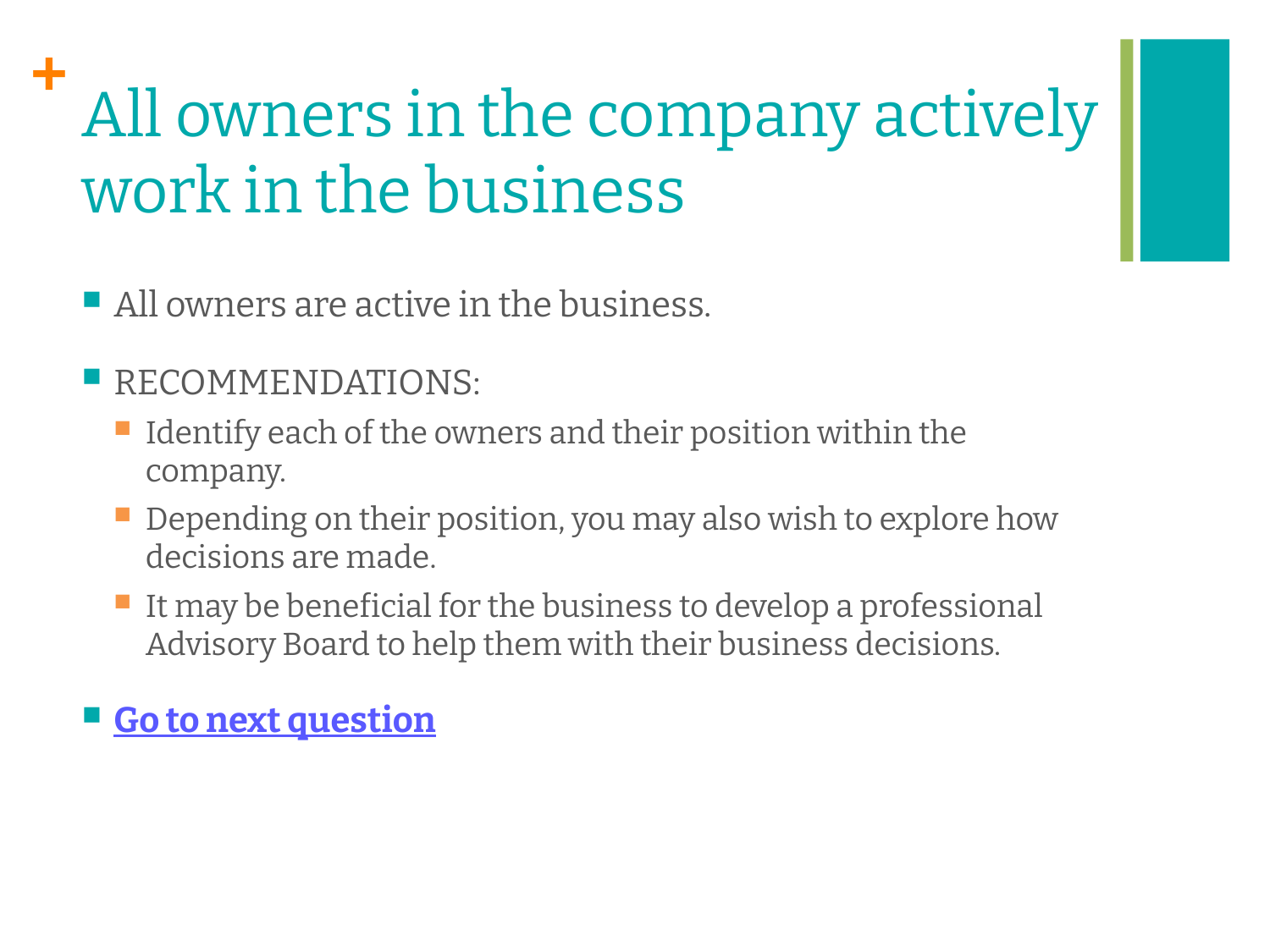

# All owners in the company actively work in the business
All owners are active in the business.
RECOMMENDATIONS:
Identify each of the owners and their position within the company.
Depending on their position, you may also wish to explore how decisions are made.
It may be beneficial for the business to develop a professional Advisory Board to help them with their business decisions.
Go to next question